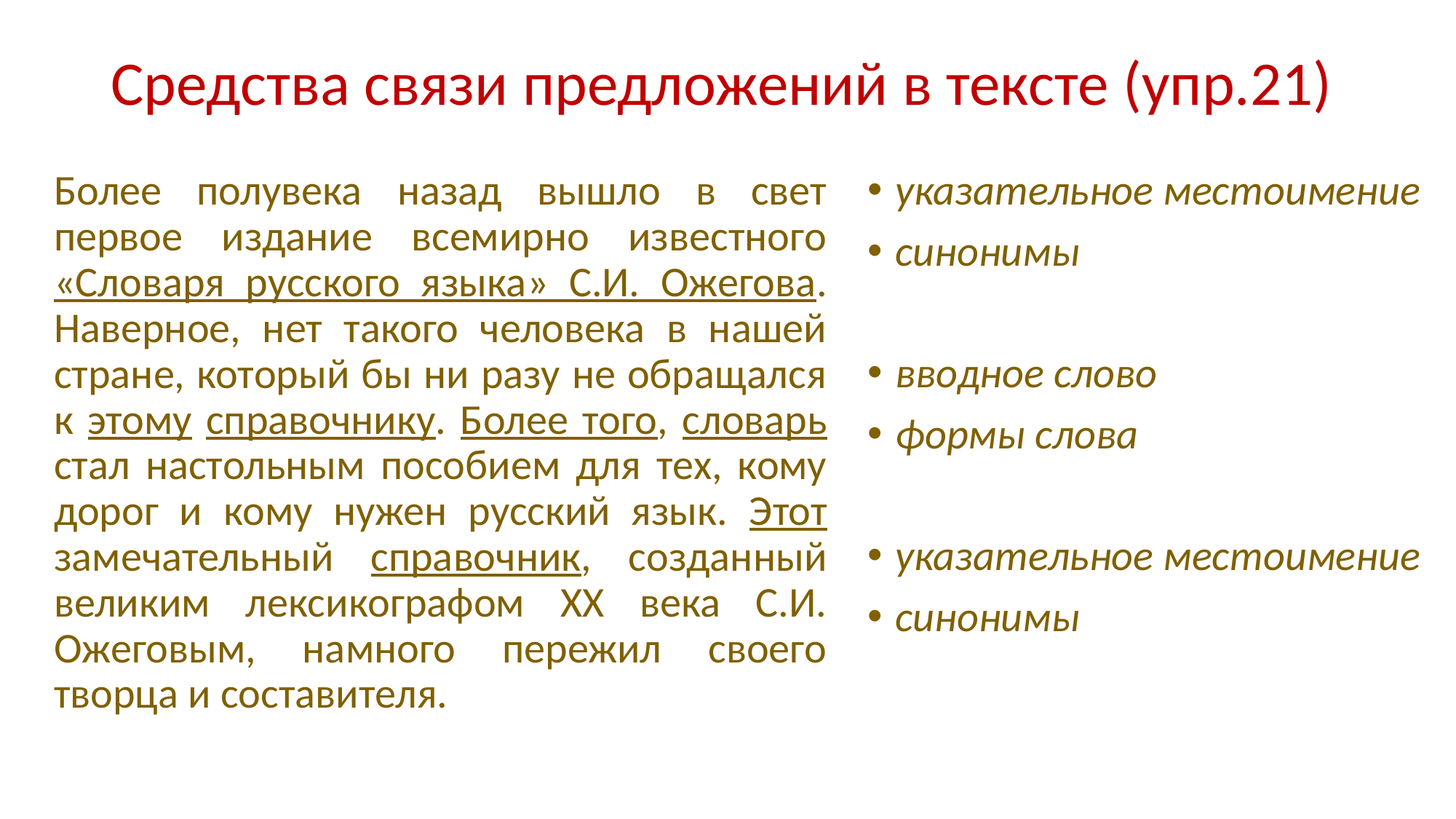

# Средства связи предложений в тексте (упр.21)
Более полувека назад вышло в свет первое издание всемирно известного «Словаря русского языка» С.И. Ожегова. Наверное, нет такого человека в нашей стране, который бы ни разу не обращался к этому справочнику. Более того, словарь стал настольным пособием для тех, кому дорог и кому нужен русский язык. Этот замечательный справочник, созданный великим лексикографом XX века С.И. Ожеговым, намного пережил своего творца и составителя.
указательное местоимение
синонимы

вводное слово
формы слова

указательное местоимение
синонимы